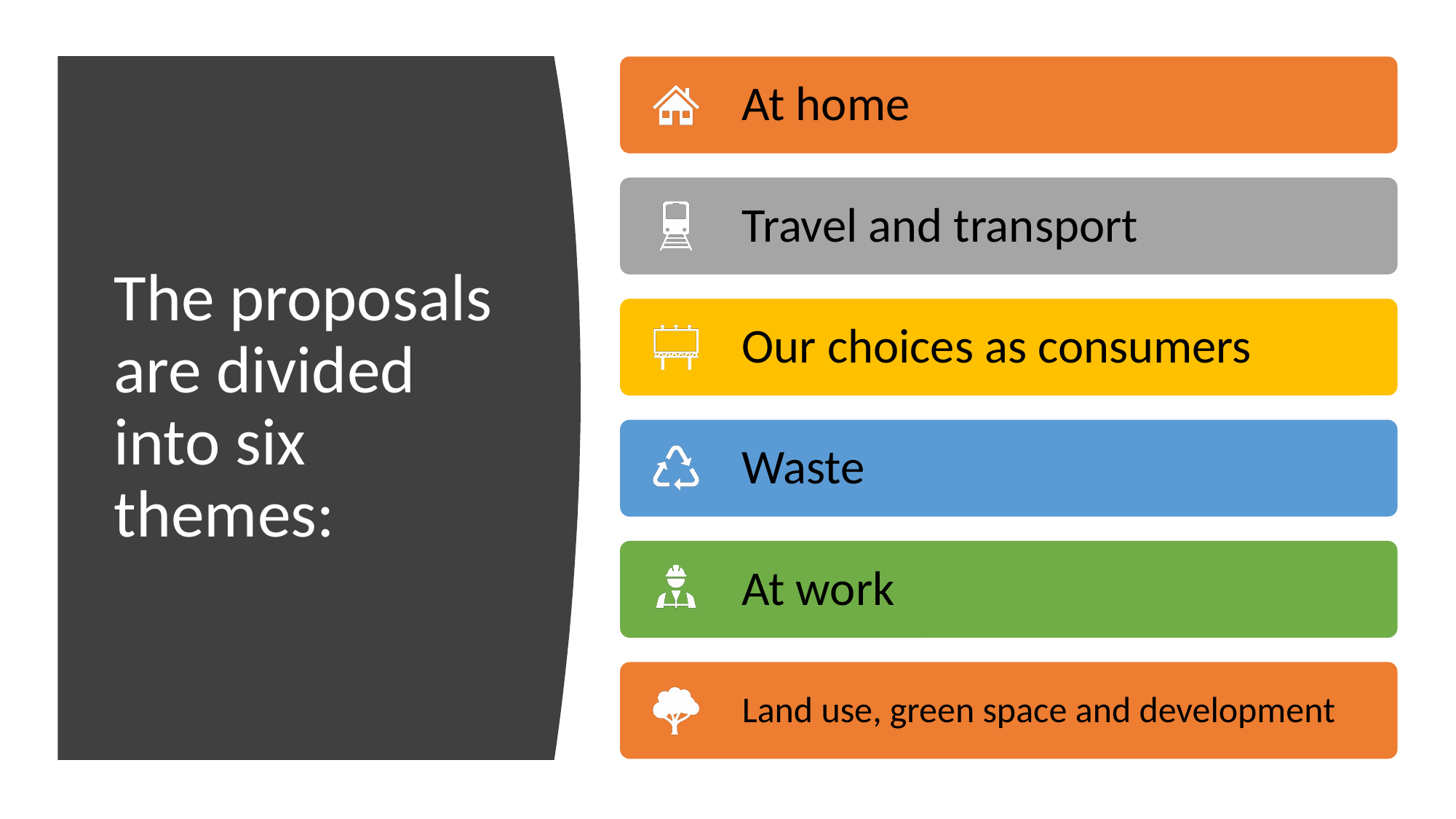

At home
Travel and transport
Our choices as consumers
Waste
At work
Land use, green space and development

# The proposals are divided into six themes: